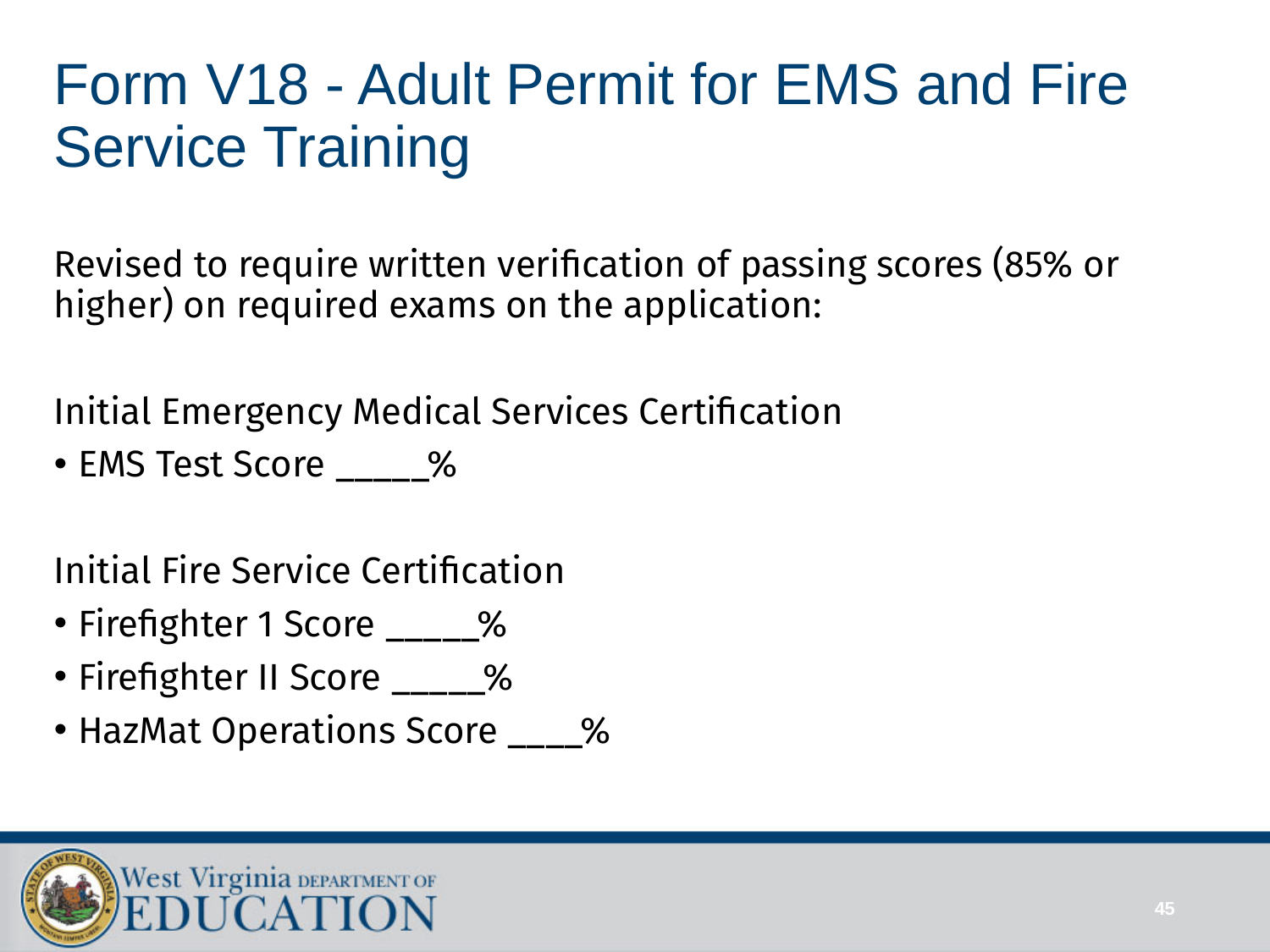

# Form V18 - Adult Permit for EMS and Fire Service Training
Revised to require written verification of passing scores (85% or higher) on required exams on the application:

Initial Emergency Medical Services Certification
EMS Test Score _____%

Initial Fire Service Certification
Firefighter 1 Score _____%
Firefighter II Score _____%
HazMat Operations Score ____%
45